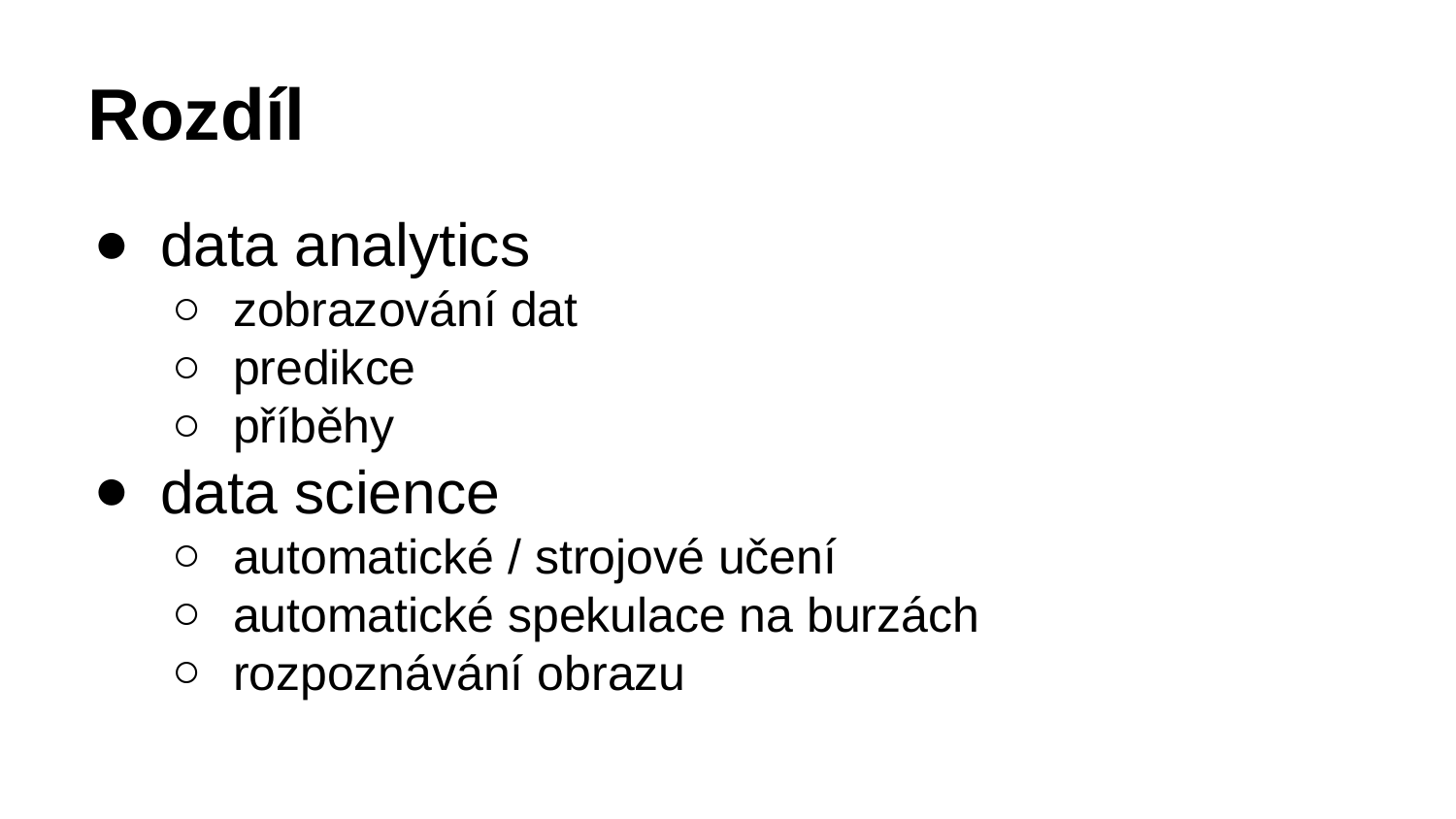

# Rozdíl
data analytics
zobrazování dat
predikce
příběhy
data science
automatické / strojové učení
automatické spekulace na burzách
rozpoznávání obrazu